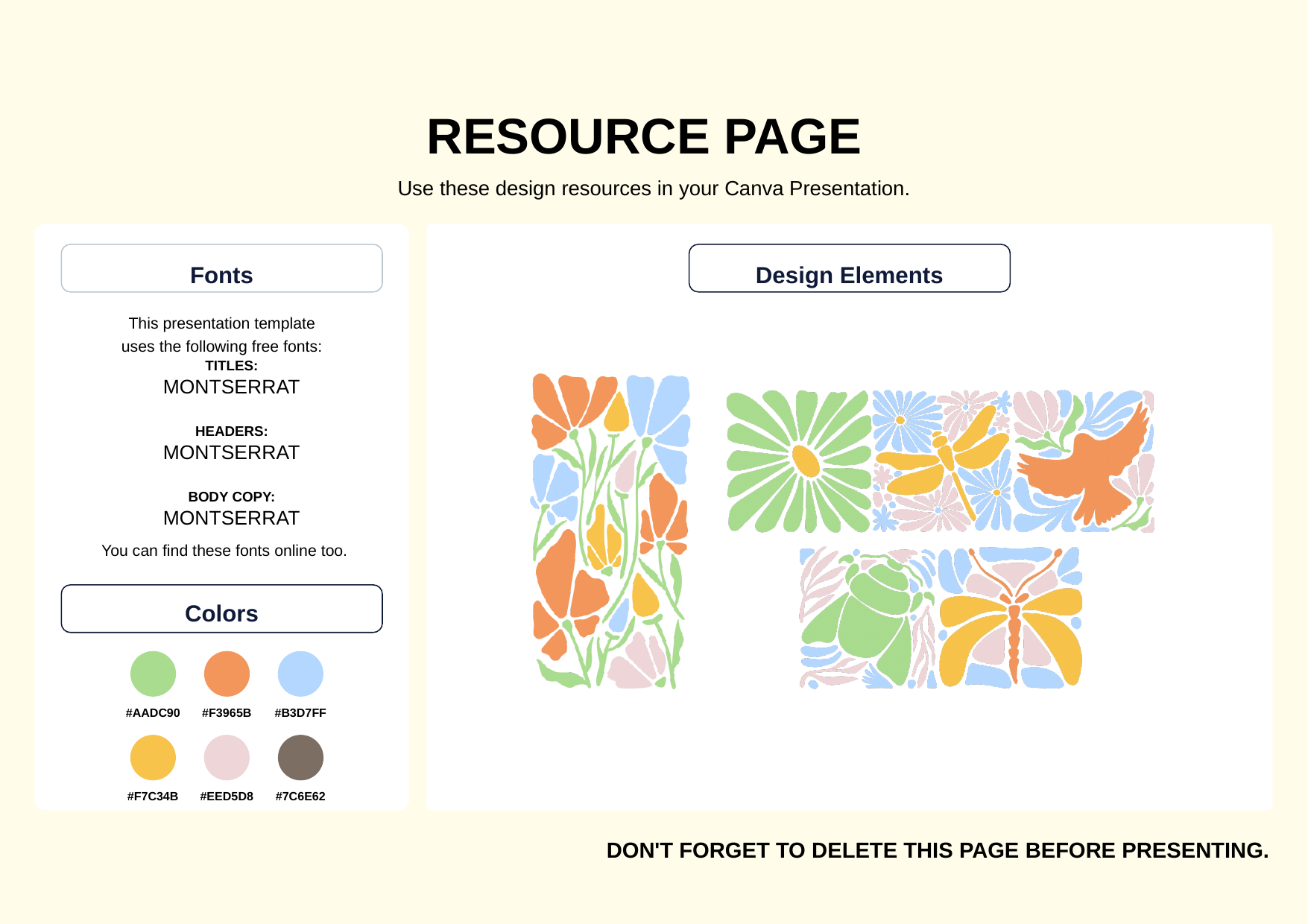

RESOURCE PAGE
Use these design resources in your Canva Presentation.

Fonts
Design Elements
This presentation template
uses the following free fonts:
TITLES:
MONTSERRAT

HEADERS:
MONTSERRAT

BODY COPY:
MONTSERRAT

You can find these fonts online too.

Colors

#AADC90
#F3965B
#B3D7FF

#F7C34B
#EED5D8
#7C6E62
DON'T FORGET TO DELETE THIS PAGE BEFORE PRESENTING.